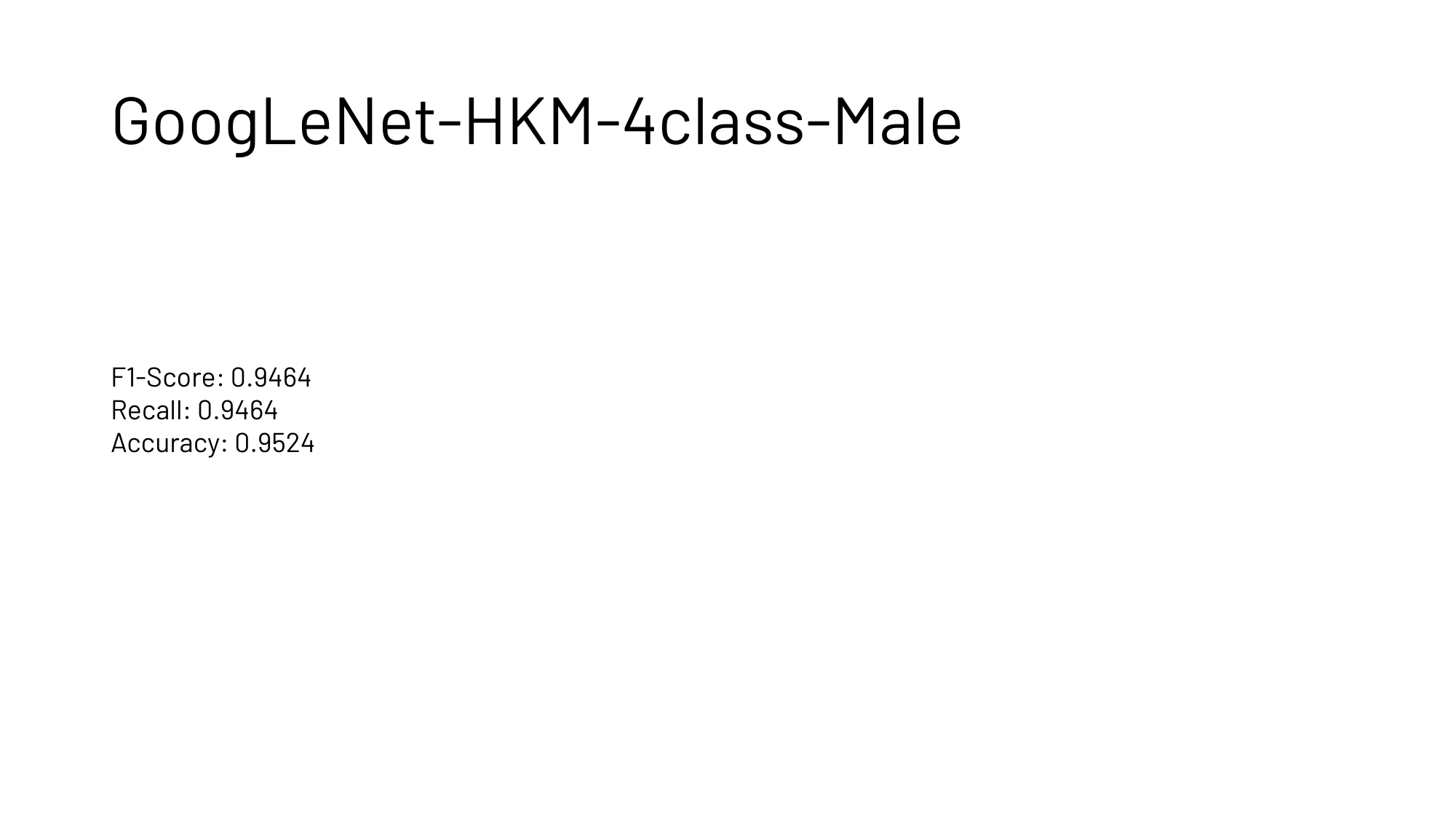

# GoogLeNet-HKM-4class-Male

F1-Score: 0.9464
Recall: 0.9464
Accuracy: 0.9524